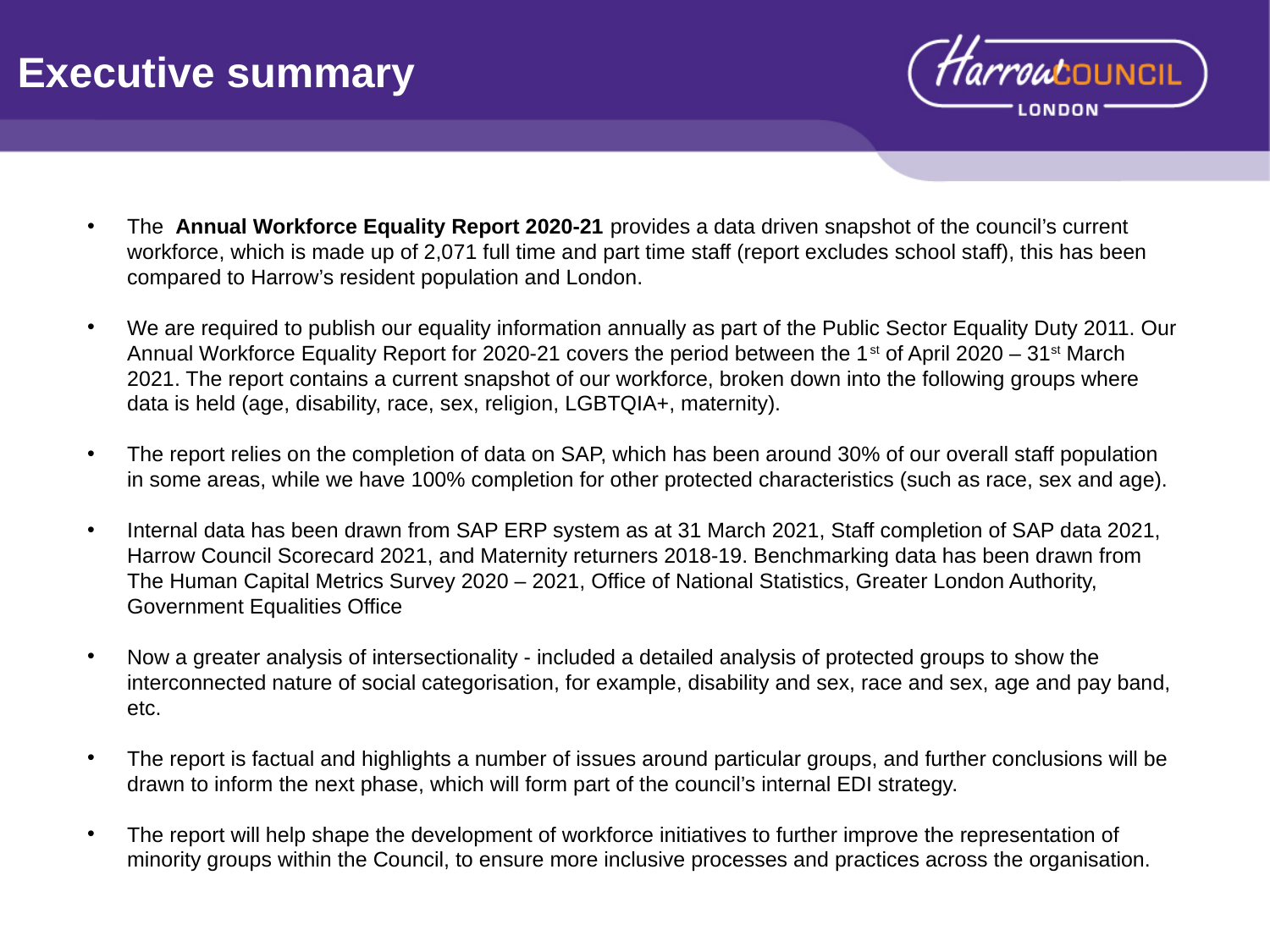

# Executive summary
The  Annual Workforce Equality Report 2020-21 provides a data driven snapshot of the council’s current workforce, which is made up of 2,071 full time and part time staff (report excludes school staff), this has been compared to Harrow’s resident population and London.

We are required to publish our equality information annually as part of the Public Sector Equality Duty 2011. Our Annual Workforce Equality Report for 2020-21 covers the period between the 1st of April 2020 – 31st March 2021. The report contains a current snapshot of our workforce, broken down into the following groups where data is held (age, disability, race, sex, religion, LGBTQIA+, maternity).

The report relies on the completion of data on SAP, which has been around 30% of our overall staff population in some areas, while we have 100% completion for other protected characteristics (such as race, sex and age).

Internal data has been drawn from SAP ERP system as at 31 March 2021, Staff completion of SAP data 2021, Harrow Council Scorecard 2021, and Maternity returners 2018-19. Benchmarking data has been drawn from The Human Capital Metrics Survey 2020 – 2021, Office of National Statistics, Greater London Authority, Government Equalities Office

Now a greater analysis of intersectionality - included a detailed analysis of protected groups to show the interconnected nature of social categorisation, for example, disability and sex, race and sex, age and pay band, etc.

The report is factual and highlights a number of issues around particular groups, and further conclusions will be drawn to inform the next phase, which will form part of the council’s internal EDI strategy.

The report will help shape the development of workforce initiatives to further improve the representation of minority groups within the Council, to ensure more inclusive processes and practices across the organisation.